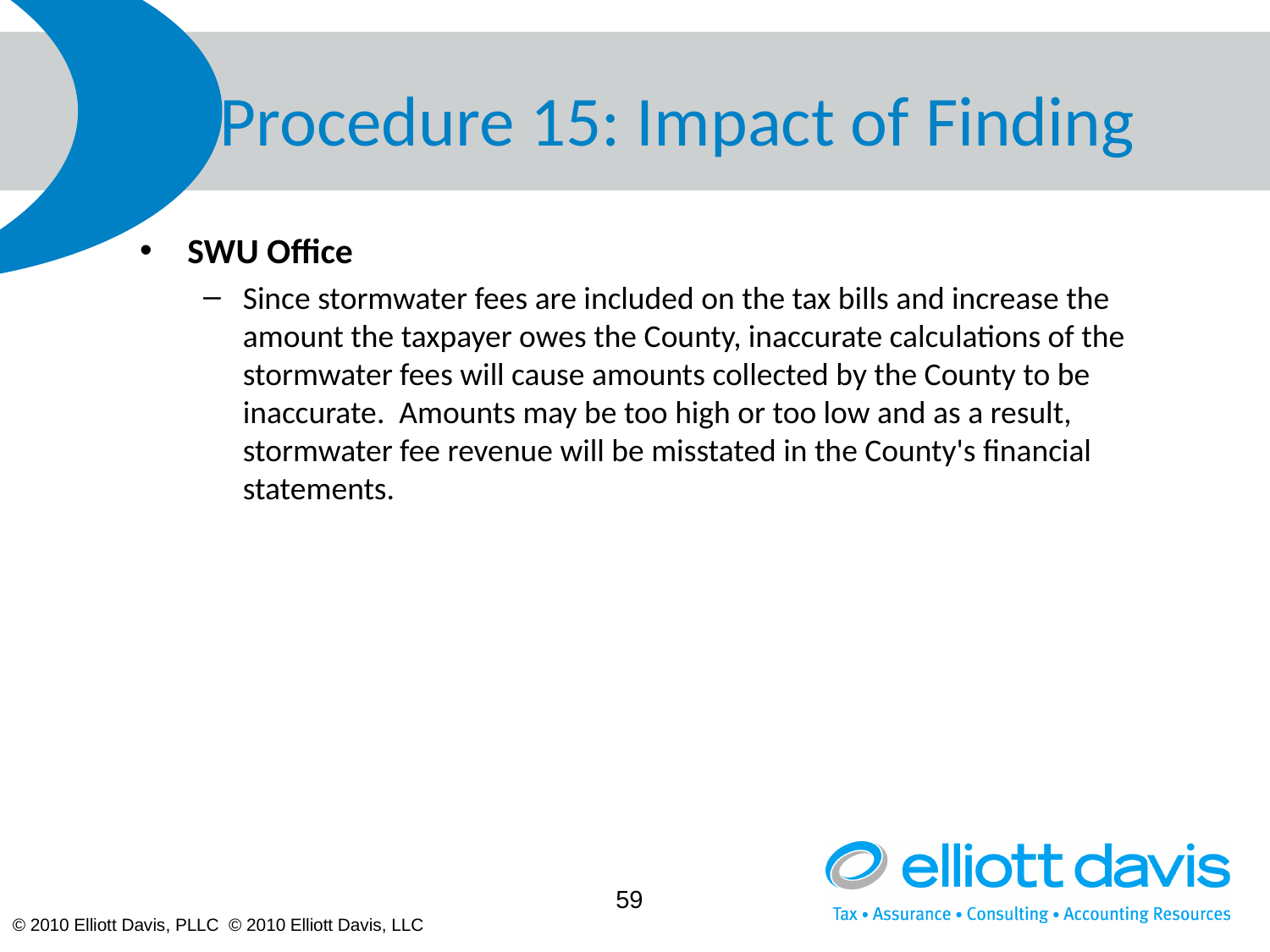

# Procedure 15: Impact of Finding
SWU Office
Since stormwater fees are included on the tax bills and increase the amount the taxpayer owes the County, inaccurate calculations of the stormwater fees will cause amounts collected by the County to be inaccurate.  Amounts may be too high or too low and as a result, stormwater fee revenue will be misstated in the County's financial statements.
59